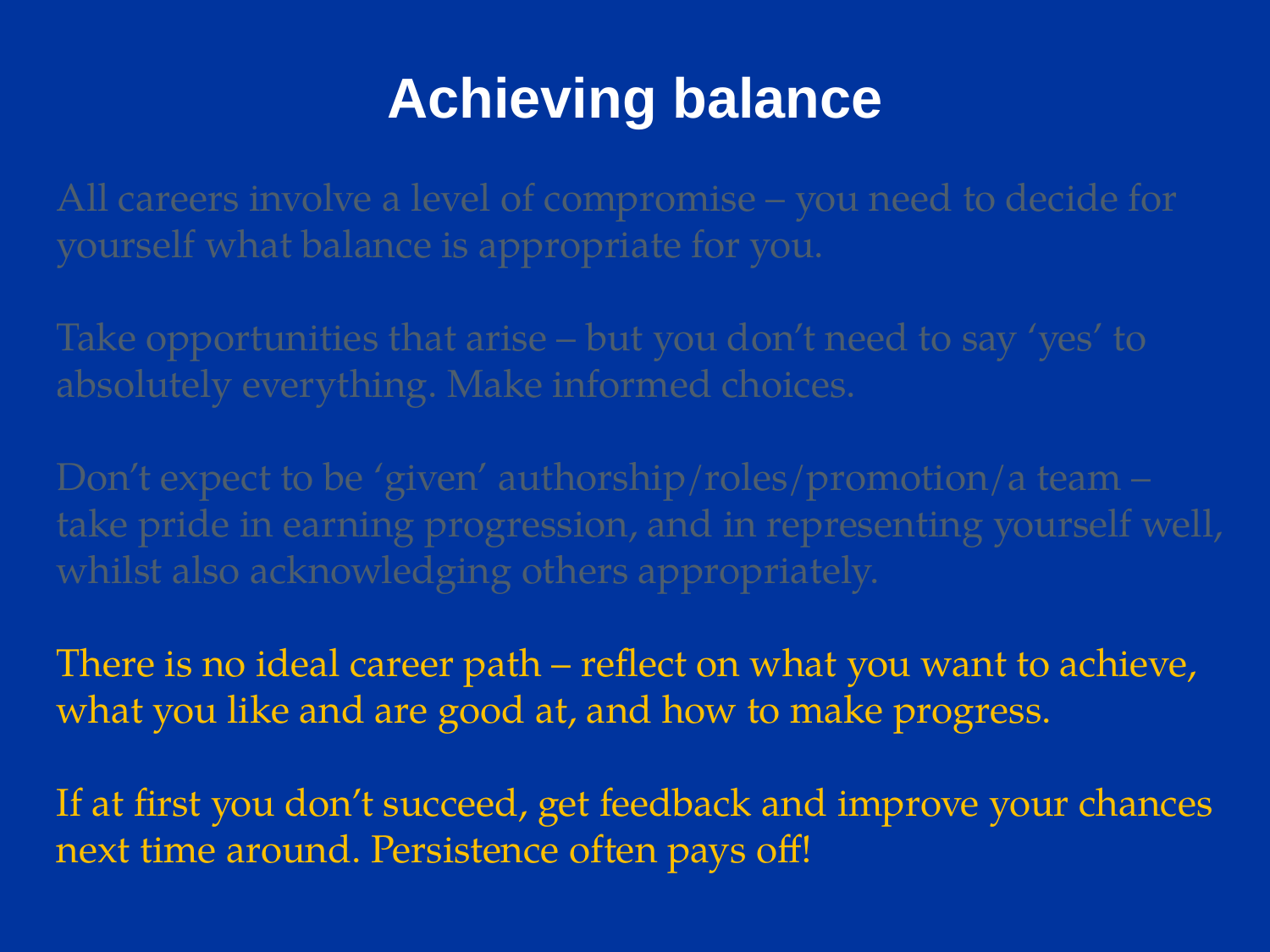

# Achieving balance
All careers involve a level of compromise – you need to decide for yourself what balance is appropriate for you.

Take opportunities that arise – but you don’t need to say ‘yes’ to absolutely everything. Make informed choices.

Don’t expect to be ‘given’ authorship/roles/promotion/a team – take pride in earning progression, and in representing yourself well, whilst also acknowledging others appropriately.

There is no ideal career path – reflect on what you want to achieve, what you like and are good at, and how to make progress.

If at first you don’t succeed, get feedback and improve your chances next time around. Persistence often pays off!